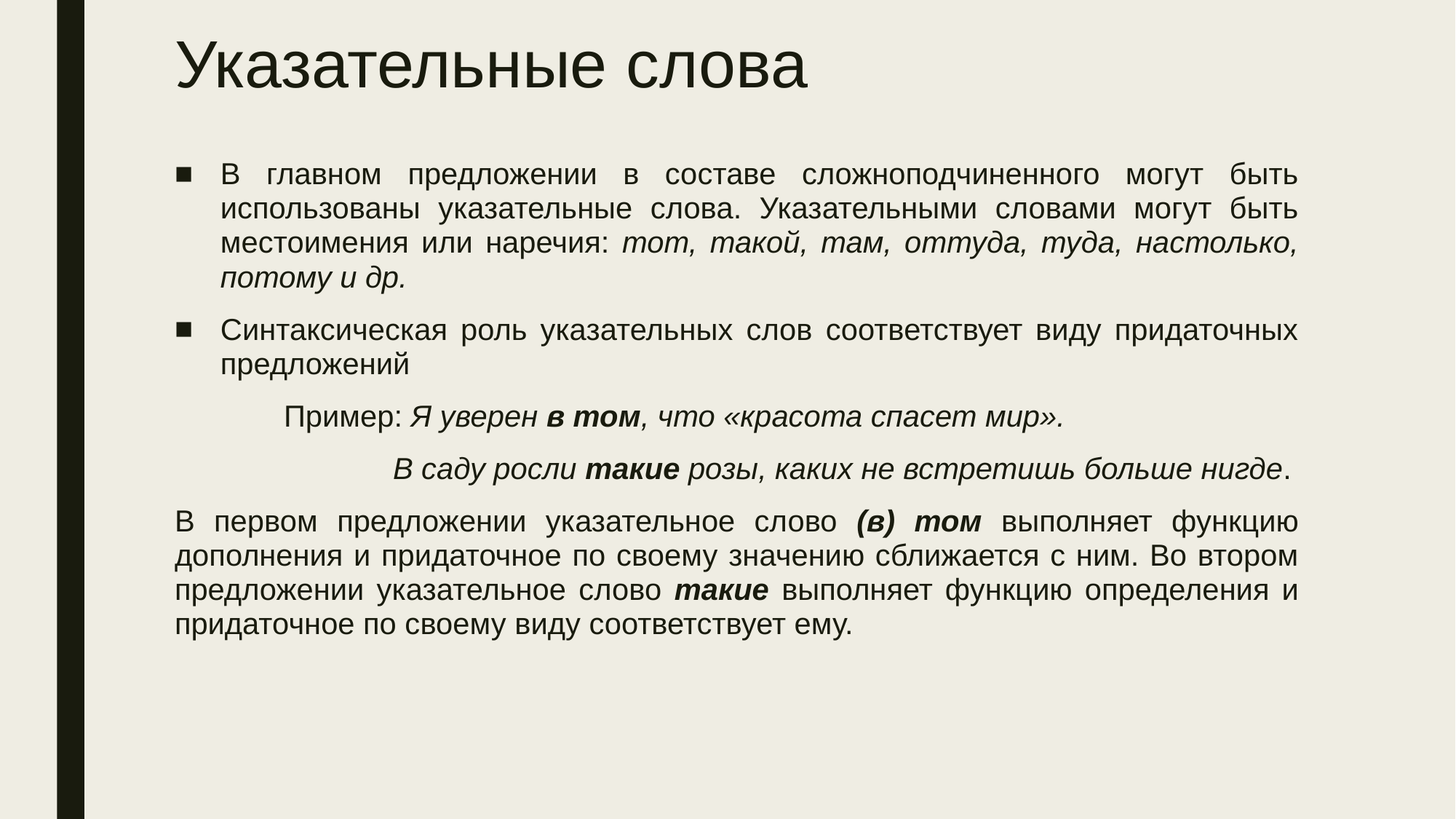

# Указательные слова
В главном предложении в составе сложноподчиненного могут быть использованы указательные слова. Указательными словами могут быть местоимения или наречия: тот, такой, там, оттуда, туда, настолько, потому и др.
Синтаксическая роль указательных слов соответствует виду придаточных предложений
	Пример: Я уверен в том, что «красота спасет мир».
		В саду росли такие розы, каких не встретишь больше нигде.
В первом предложении указательное слово (в) том выполняет функцию дополнения и придаточное по своему значению сближается с ним. Во втором предложении указательное слово такие выполняет функцию определения и придаточное по своему виду соответствует ему.